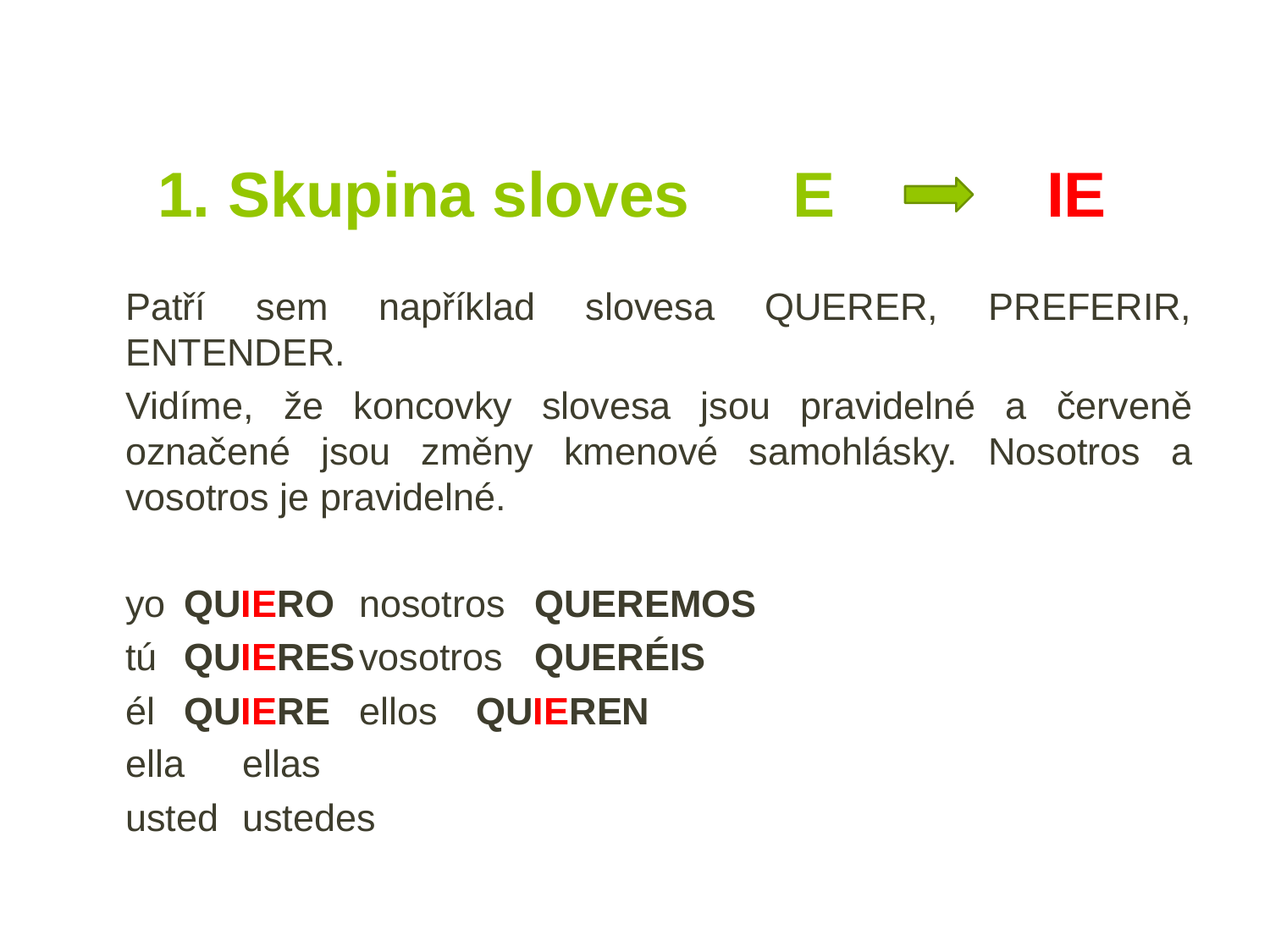

# 1. Skupina sloves	E		IE

Patří sem například slovesa QUERER, PREFERIR, ENTENDER.
Vidíme, že koncovky slovesa jsou pravidelné a červeně označené jsou změny kmenové samohlásky. Nosotros a vosotros je pravidelné.

yo	QUIERO		nosotros	QUEREMOS
tú	QUIERES		vosotros	QUERÉIS
él	QUIERE		ellos		QUIEREN
ella				ellas
usted				ustedes